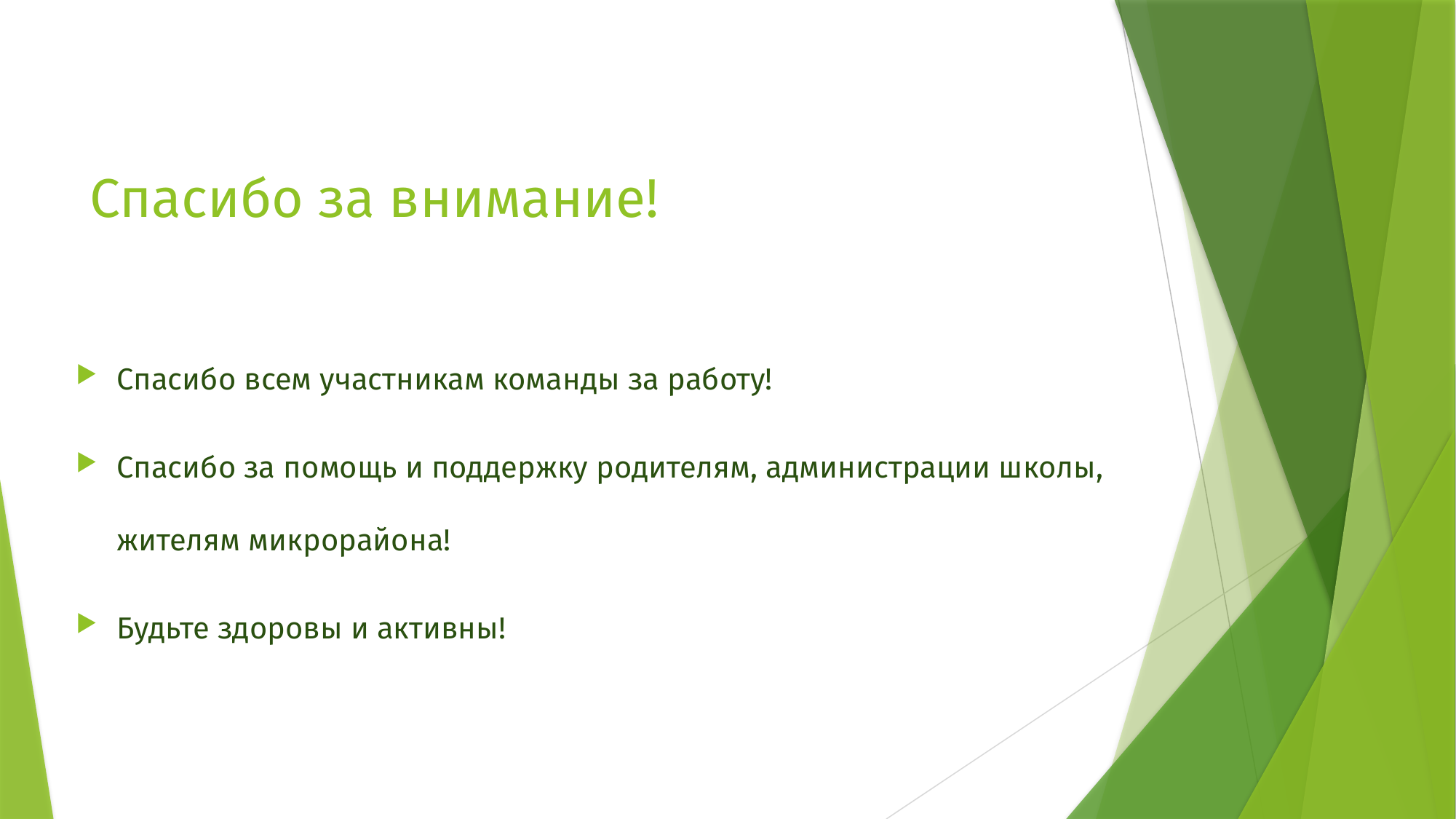

# Спасибо за внимание!
Спасибо всем участникам команды за работу!
Спасибо за помощь и поддержку родителям, администрации школы, жителям микрорайона!
Будьте здоровы и активны!